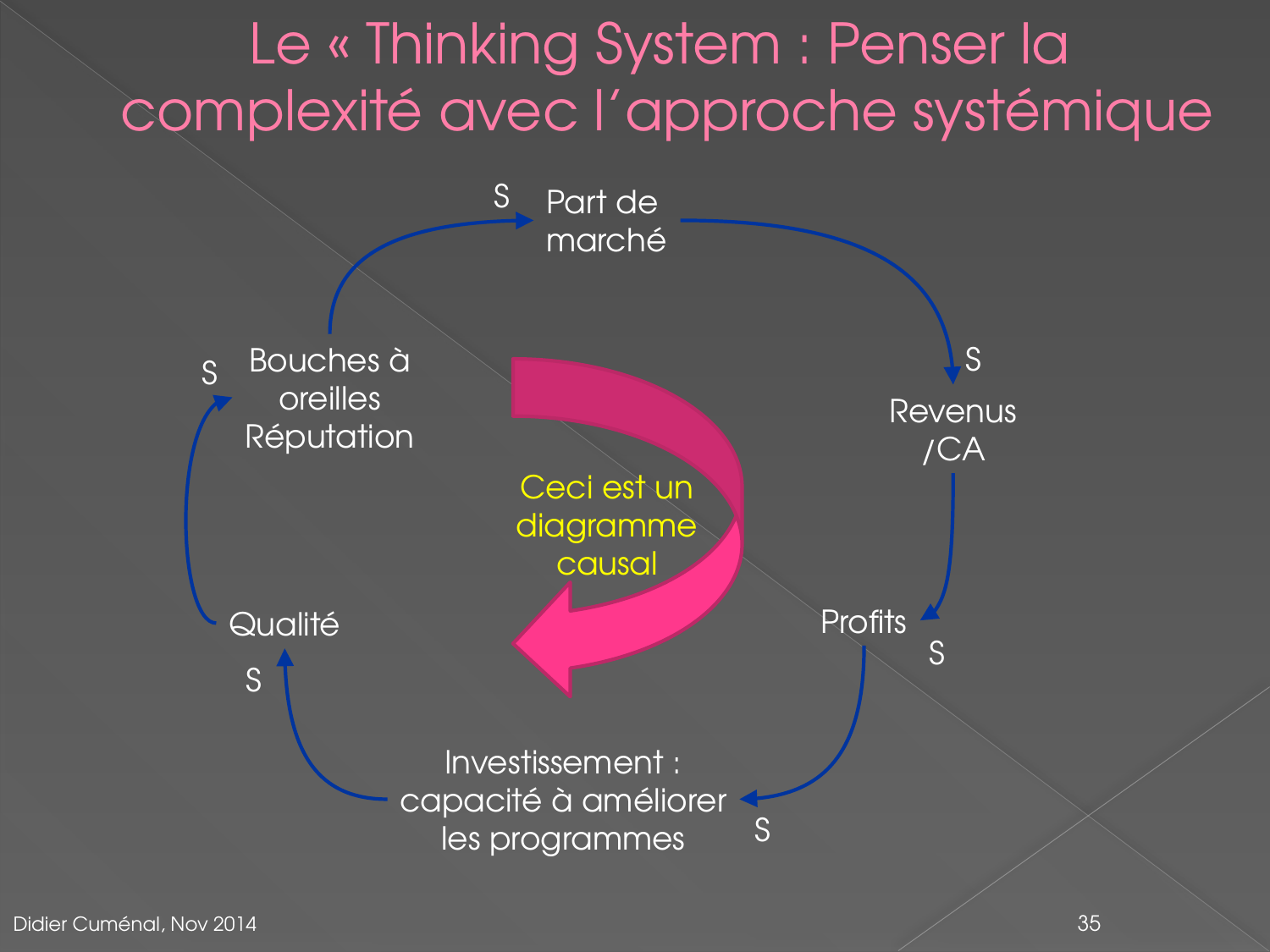

Le « Thinking System : Penser la
complexité avec l’approche systémique
S
Part de
marché
S
Bouches à
oreilles
Réputation
S

Revenus
/CA
Ceci est un
diagramme
causal
Profits
Qualité
S
S
Investissement :
capacité à améliorer
les programmes
S
35